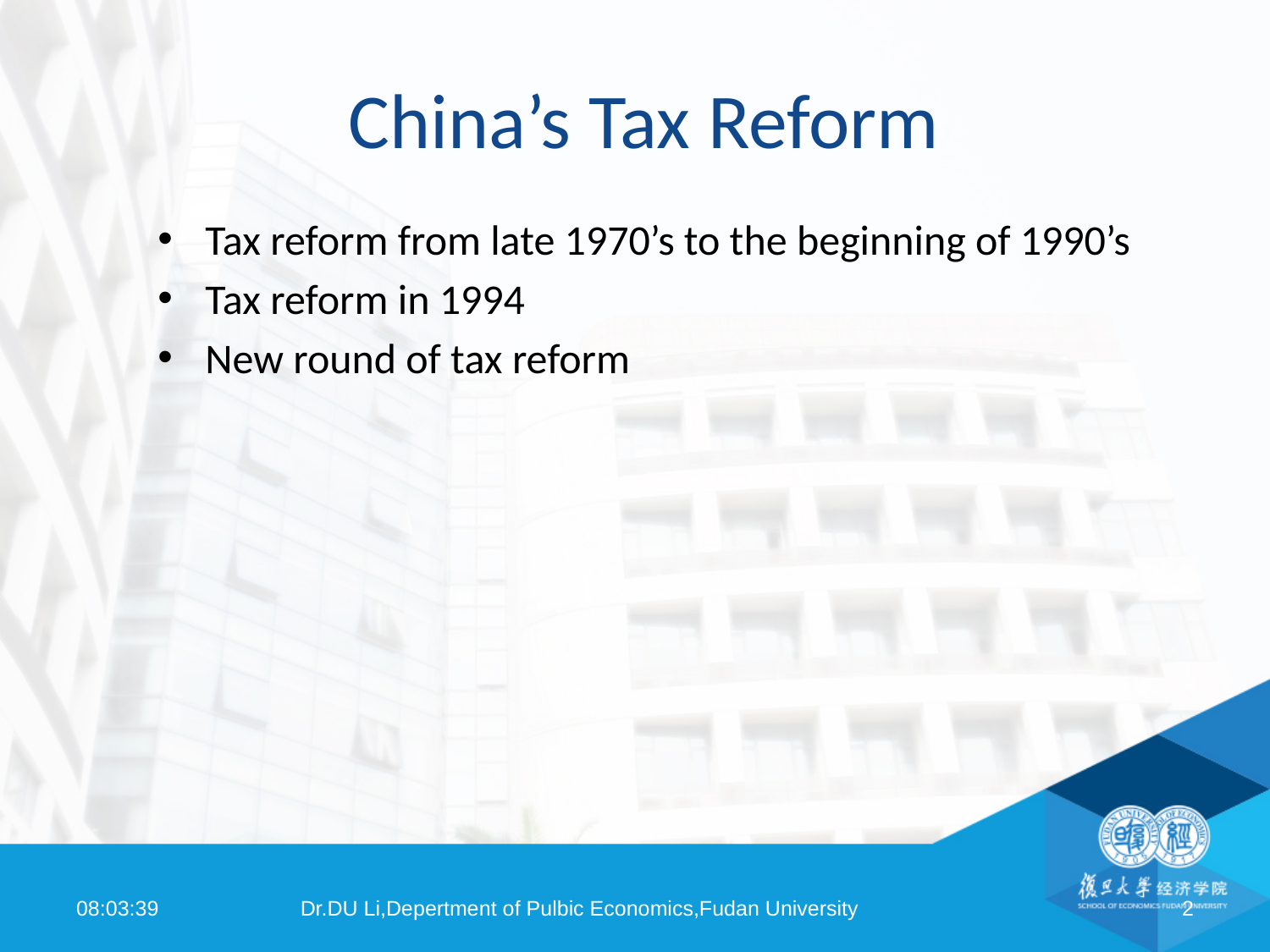

# China’s Tax Reform
Tax reform from late 1970’s to the beginning of 1990’s
Tax reform in 1994
New round of tax reform
08:03:39
Dr.DU Li,Depertment of Pulbic Economics,Fudan University
2